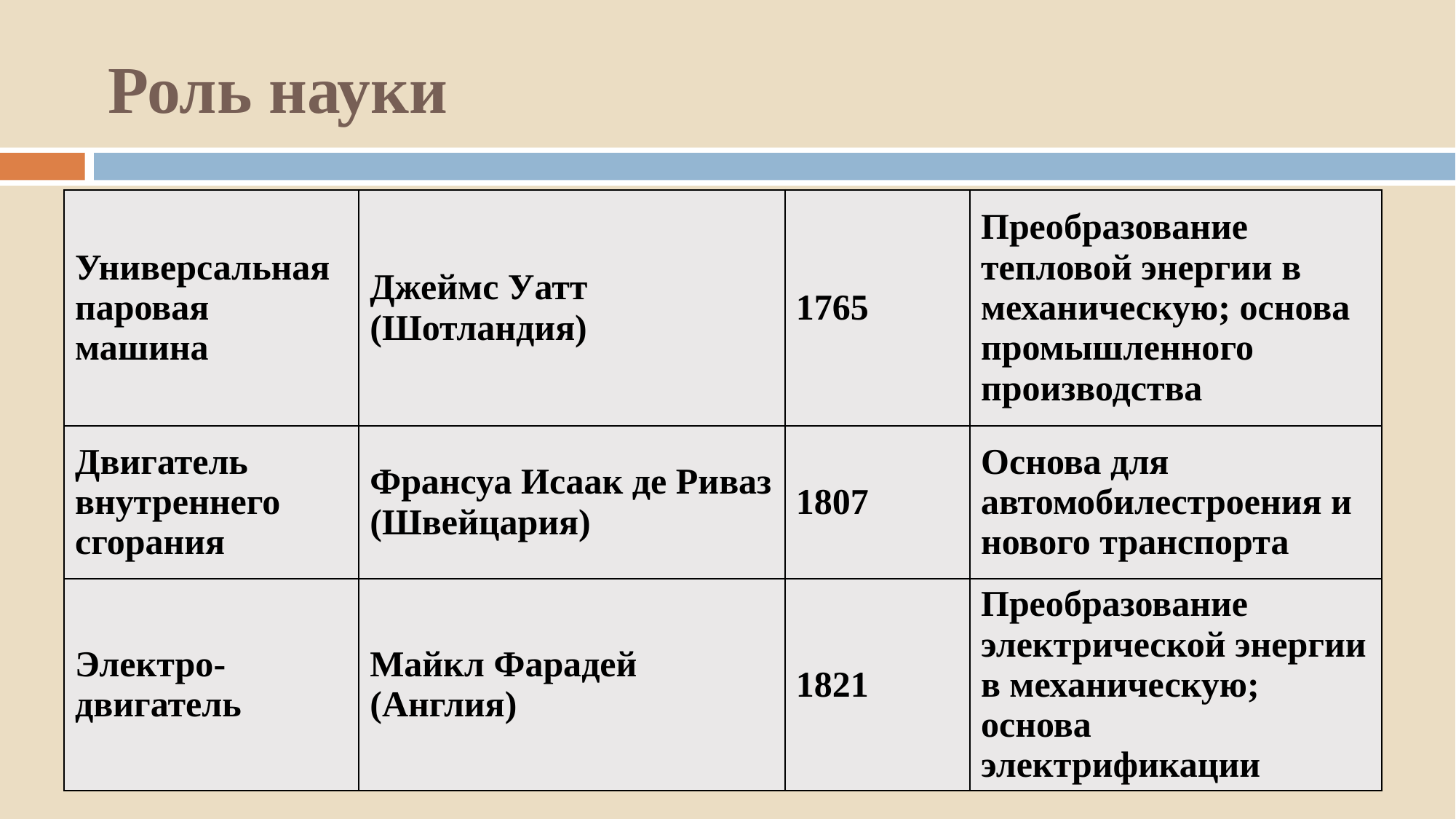

# Роль науки
| Универсальная паровая машина | Джеймс Уатт (Шотландия) | 1765 | Преобразование тепловой энергии в механическую; основа промышленного производства |
| --- | --- | --- | --- |
| Двигатель внутреннего сгорания | Франсуа Исаак де Риваз (Швейцария) | 1807 | Основа для автомобилестроения и нового транспорта |
| Электро- двигатель | Майкл Фарадей (Англия) | 1821 | Преобразование электрической энергии в механическую; основа электрификации |